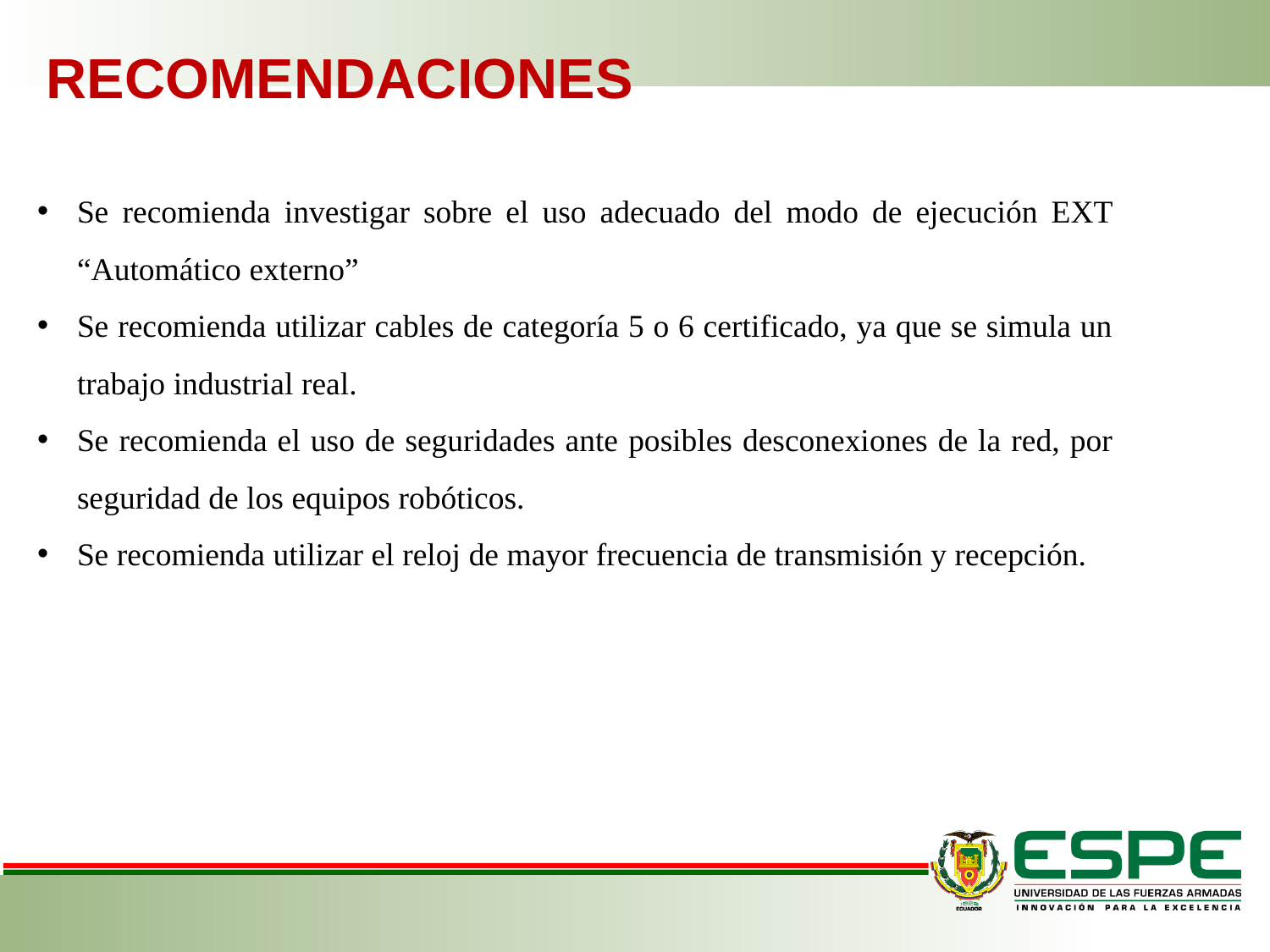

RECOMENDACIONES
Se recomienda investigar sobre el uso adecuado del modo de ejecución EXT “Automático externo”
Se recomienda utilizar cables de categoría 5 o 6 certificado, ya que se simula un trabajo industrial real.
Se recomienda el uso de seguridades ante posibles desconexiones de la red, por seguridad de los equipos robóticos.
Se recomienda utilizar el reloj de mayor frecuencia de transmisión y recepción.